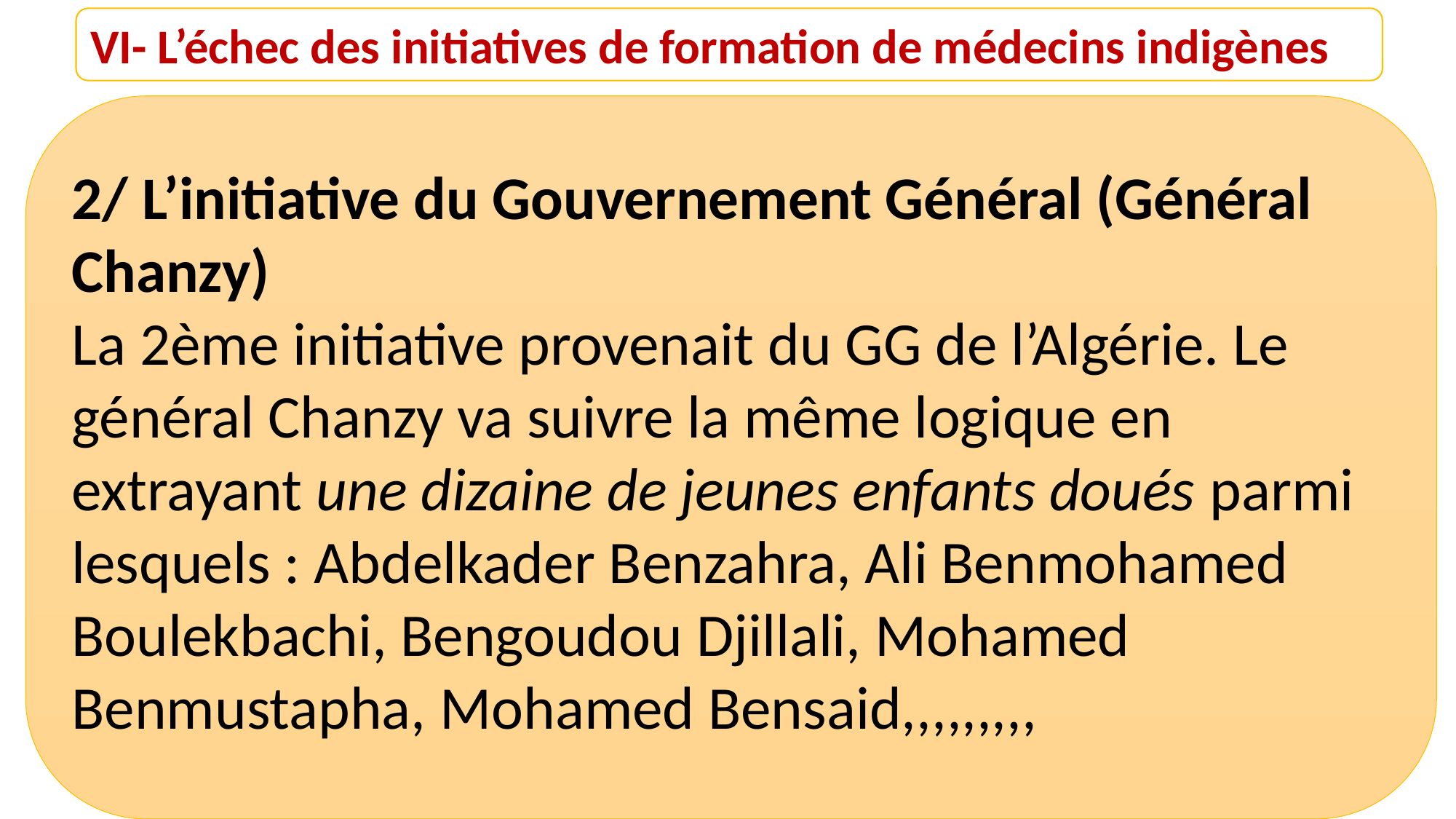

VI- L’échec des initiatives de formation de médecins indigènes

2/ L’initiative du Gouvernement Général (Général Chanzy)
La 2ème initiative provenait du GG de l’Algérie. Le général Chanzy va suivre la même logique en extrayant une dizaine de jeunes enfants doués parmi lesquels : Abdelkader Benzahra, Ali Benmohamed Boulekbachi, Bengoudou Djillali, Mohamed Benmustapha, Mohamed Bensaid,,,,,,,,,